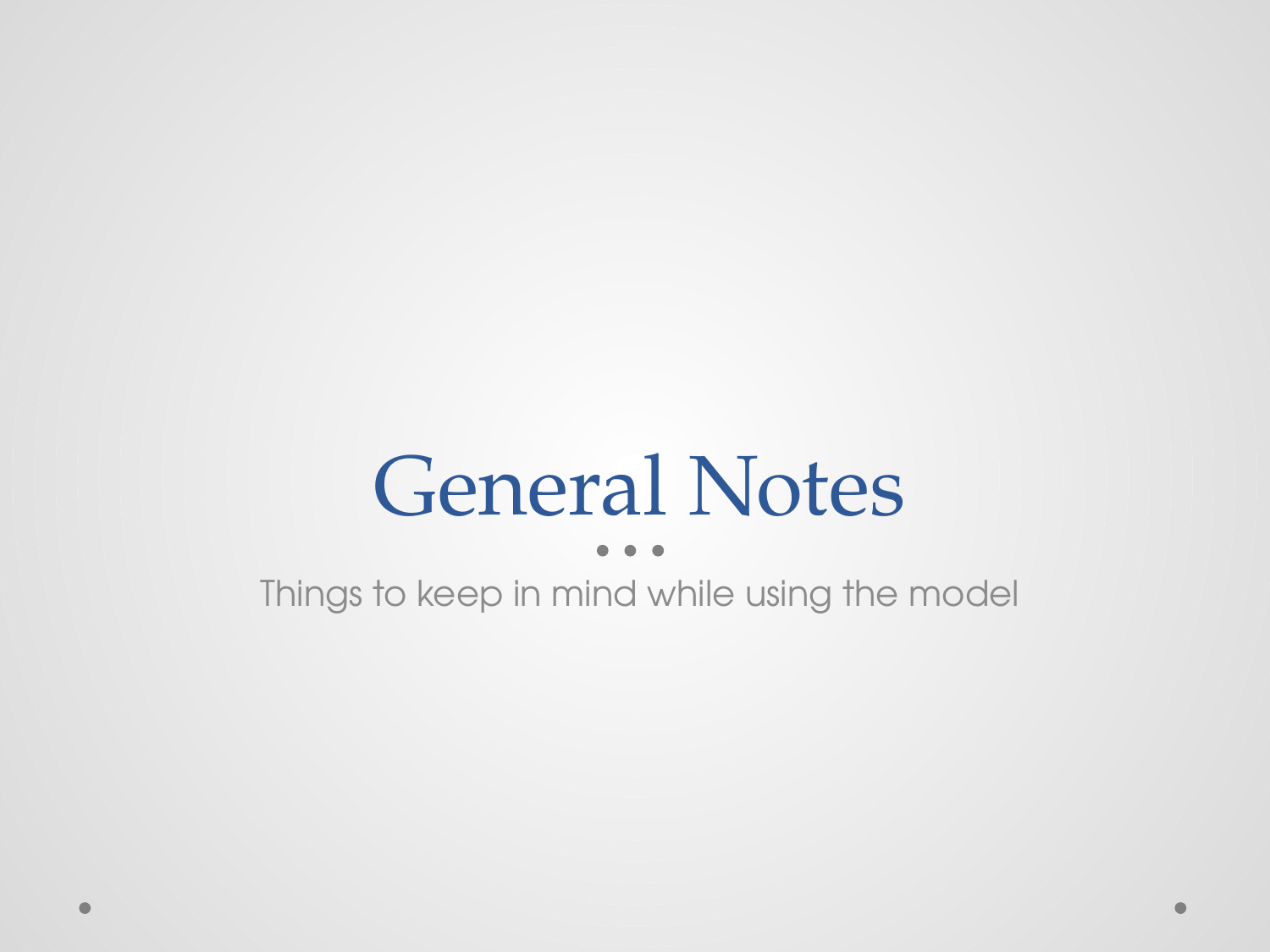

# General Notes
Things to keep in mind while using the model